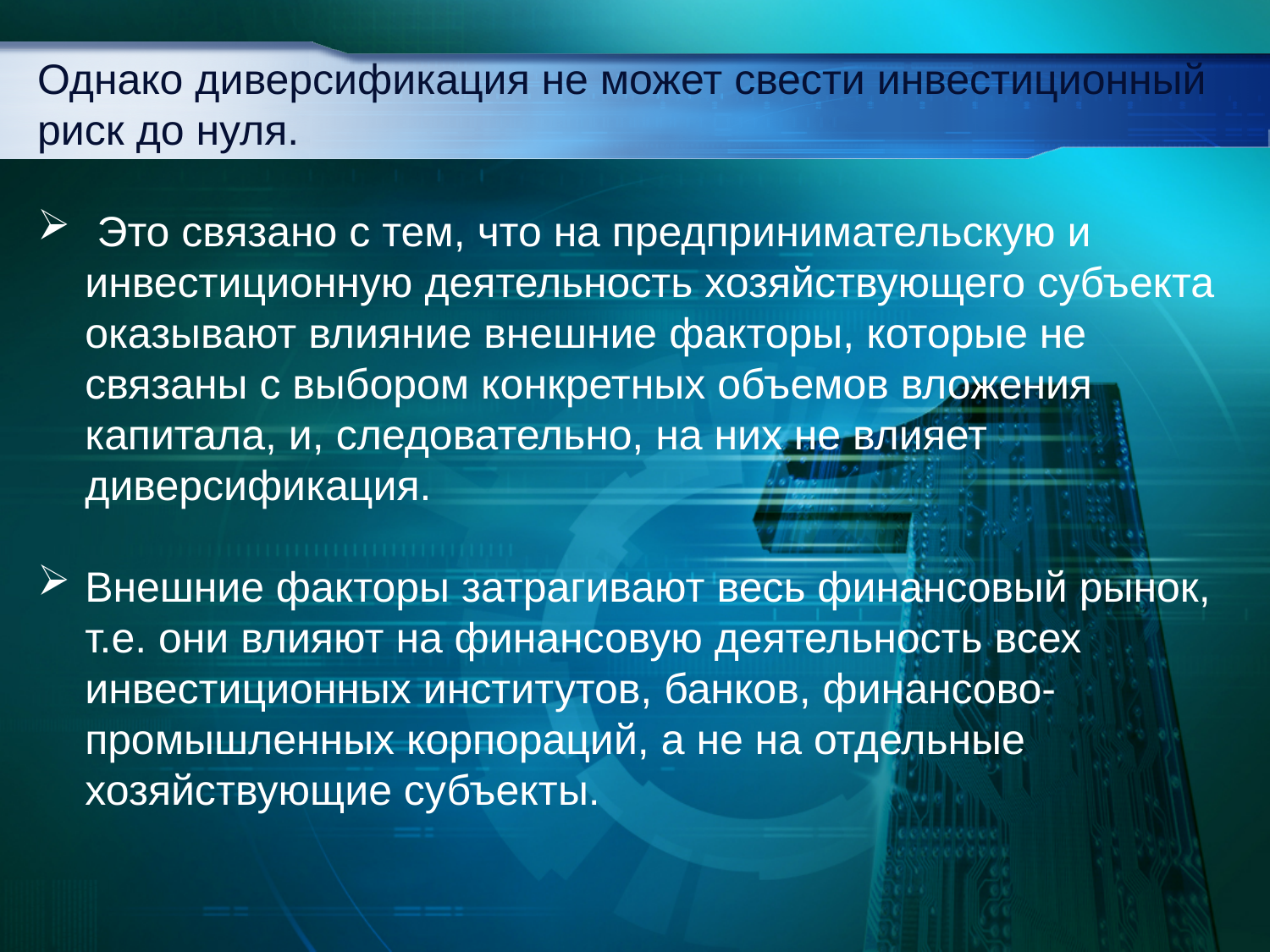

Однако диверсификация не может свести инвестиционный риск до нуля.

 Это связано с тем, что на предпринимательскую и инвестиционную деятельность хозяйствующего субъекта оказывают влияние внешние факторы, которые не связаны с выбором конкретных объемов вложения капитала, и, следовательно, на них не влияет диверсификация.

Внешние факторы затрагивают весь финансовый рынок, т.е. они влияют на финансовую деятельность всех инвестиционных институтов, банков, финансово-промышленных корпораций, а не на отдельные хозяйствующие субъекты.